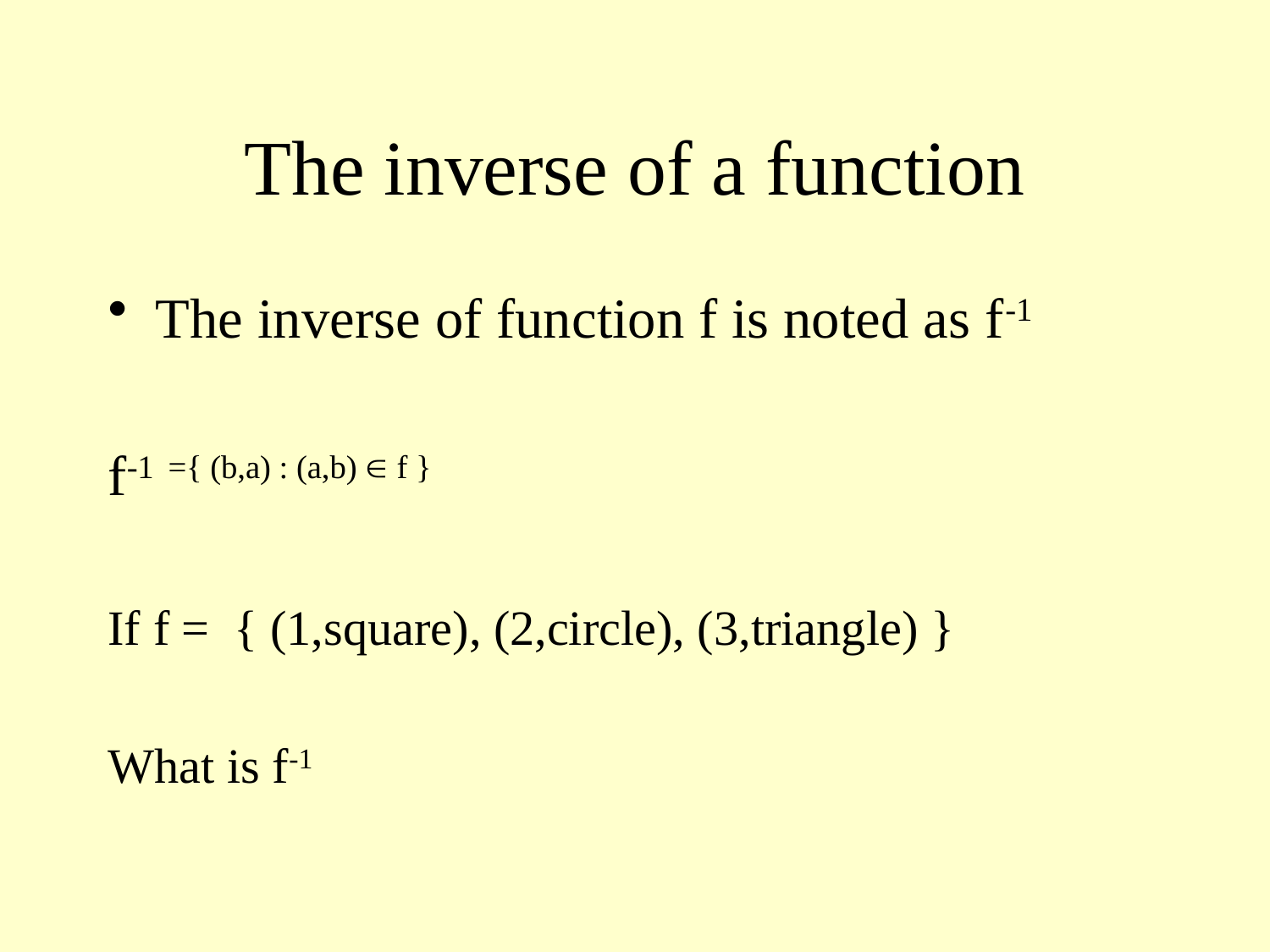

# The inverse of a function
The inverse of function f is noted as f-1

f-1 ={ (b,a) : (a,b) ∈ f }

If f =  { (1,square), (2,circle), (3,triangle) }

What is f-1